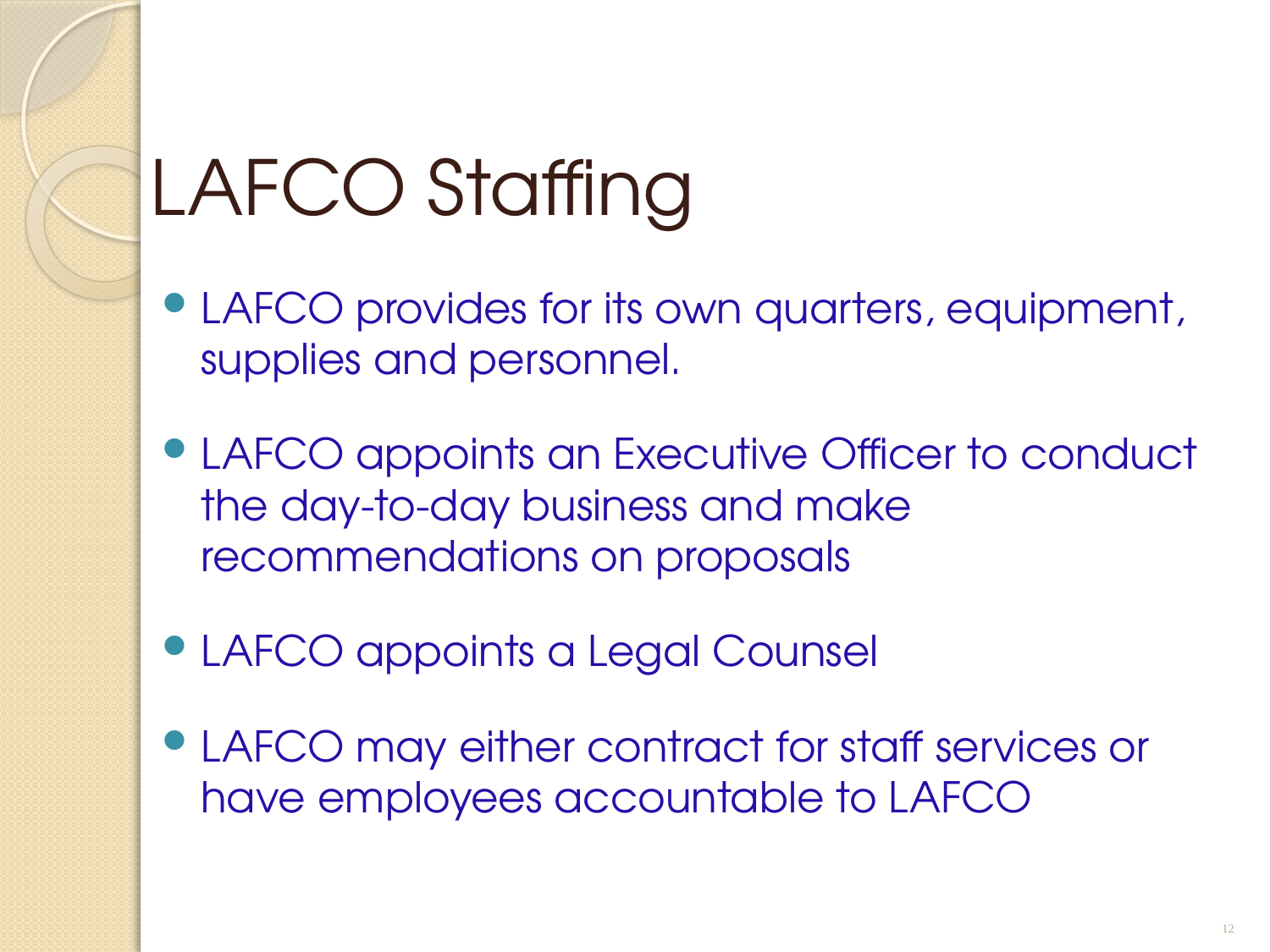

# LAFCO Staffing
LAFCO provides for its own quarters, equipment,  supplies and personnel.

LAFCO appoints an Executive Officer to conduct the day-to-day business and make recommendations on proposals

LAFCO appoints a Legal Counsel

LAFCO may either contract for staff services or have employees accountable to LAFCO
12